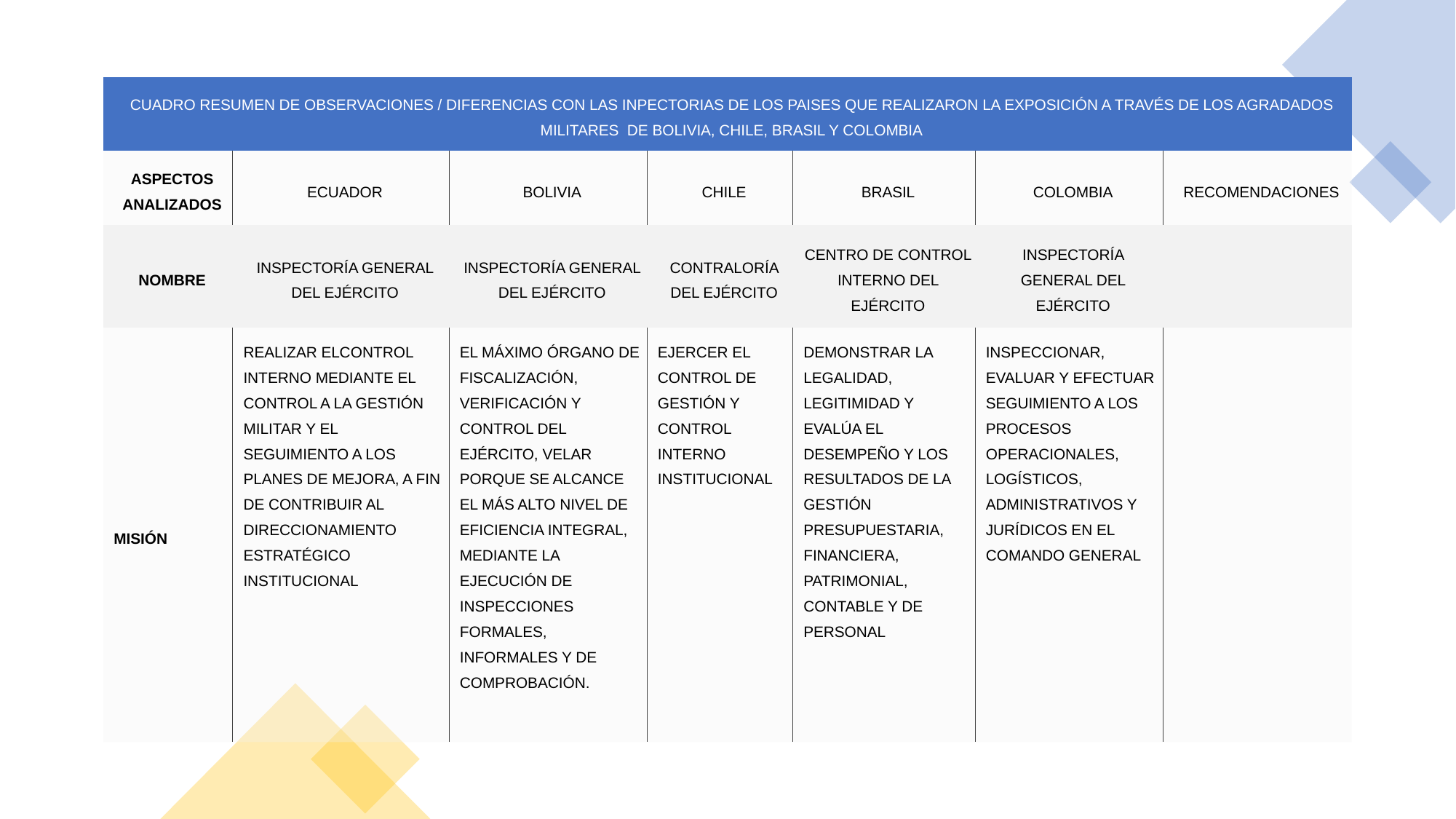

| CUADRO RESUMEN DE OBSERVACIONES / DIFERENCIAS CON LAS INPECTORIAS DE LOS PAISES QUE REALIZARON LA EXPOSICIÓN A TRAVÉS DE LOS AGRADADOS MILITARES DE BOLIVIA, CHILE, BRASIL Y COLOMBIA |  |  |  |  |  |  |
| --- | --- | --- | --- | --- | --- | --- |
| ASPECTOS ANALIZADOS | ECUADOR | BOLIVIA | CHILE | BRASIL | COLOMBIA | RECOMENDACIONES |
| NOMBRE | INSPECTORÍA GENERAL DEL EJÉRCITO | INSPECTORÍA GENERAL DEL EJÉRCITO | CONTRALORÍA DEL EJÉRCITO | CENTRO DE CONTROL INTERNO DEL EJÉRCITO | INSPECTORÍA GENERAL DEL EJÉRCITO |  |
| MISIÓN | REALIZAR ELCONTROL INTERNO MEDIANTE EL CONTROL A LA GESTIÓN MILITAR Y EL SEGUIMIENTO A LOS PLANES DE MEJORA, A FIN DE CONTRIBUIR AL DIRECCIONAMIENTO ESTRATÉGICO INSTITUCIONAL | EL MÁXIMO ÓRGANO DE FISCALIZACIÓN, VERIFICACIÓN Y CONTROL DEL EJÉRCITO, VELAR PORQUE SE ALCANCE EL MÁS ALTO NIVEL DE EFICIENCIA INTEGRAL, MEDIANTE LA EJECUCIÓN DE INSPECCIONES FORMALES, INFORMALES Y DE COMPROBACIÓN. | EJERCER EL CONTROL DE GESTIÓN Y CONTROL INTERNO INSTITUCIONAL | DEMONSTRAR LA LEGALIDAD, LEGITIMIDAD Y EVALÚA EL DESEMPEÑO Y LOS RESULTADOS DE LA GESTIÓN PRESUPUESTARIA, FINANCIERA, PATRIMONIAL, CONTABLE Y DE PERSONAL | INSPECCIONAR, EVALUAR Y EFECTUAR SEGUIMIENTO A LOS PROCESOS OPERACIONALES, LOGÍSTICOS, ADMINISTRATIVOS Y JURÍDICOS EN EL COMANDO GENERAL |  |